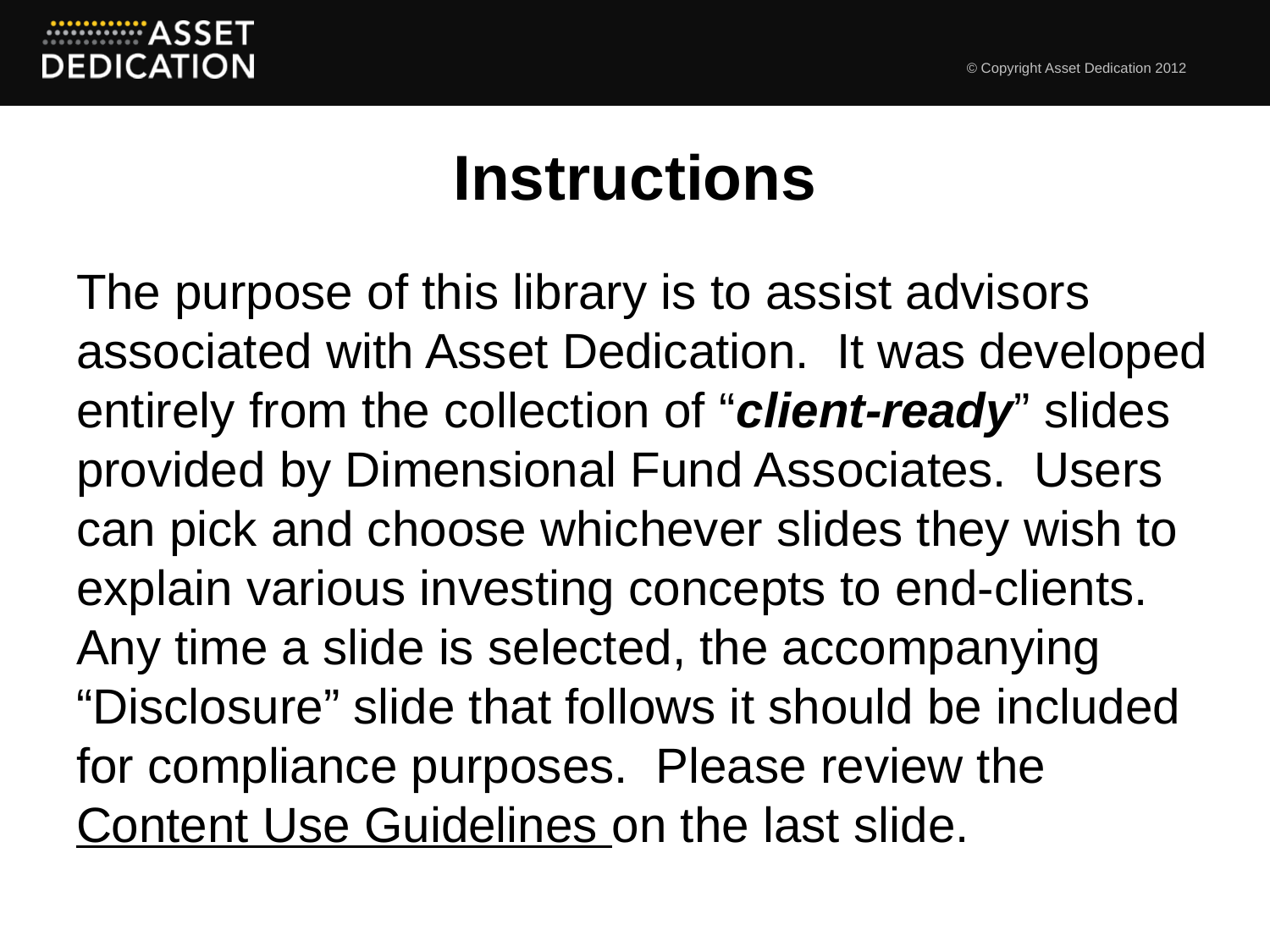

# Instructions
The purpose of this library is to assist advisors associated with Asset Dedication.  It was developed entirely from the collection of “client-ready” slides provided by Dimensional Fund Associates.  Users can pick and choose whichever slides they wish to explain various investing concepts to end-clients.  Any time a slide is selected, the accompanying “Disclosure” slide that follows it should be included for compliance purposes.  Please review the Content Use Guidelines on the last slide.